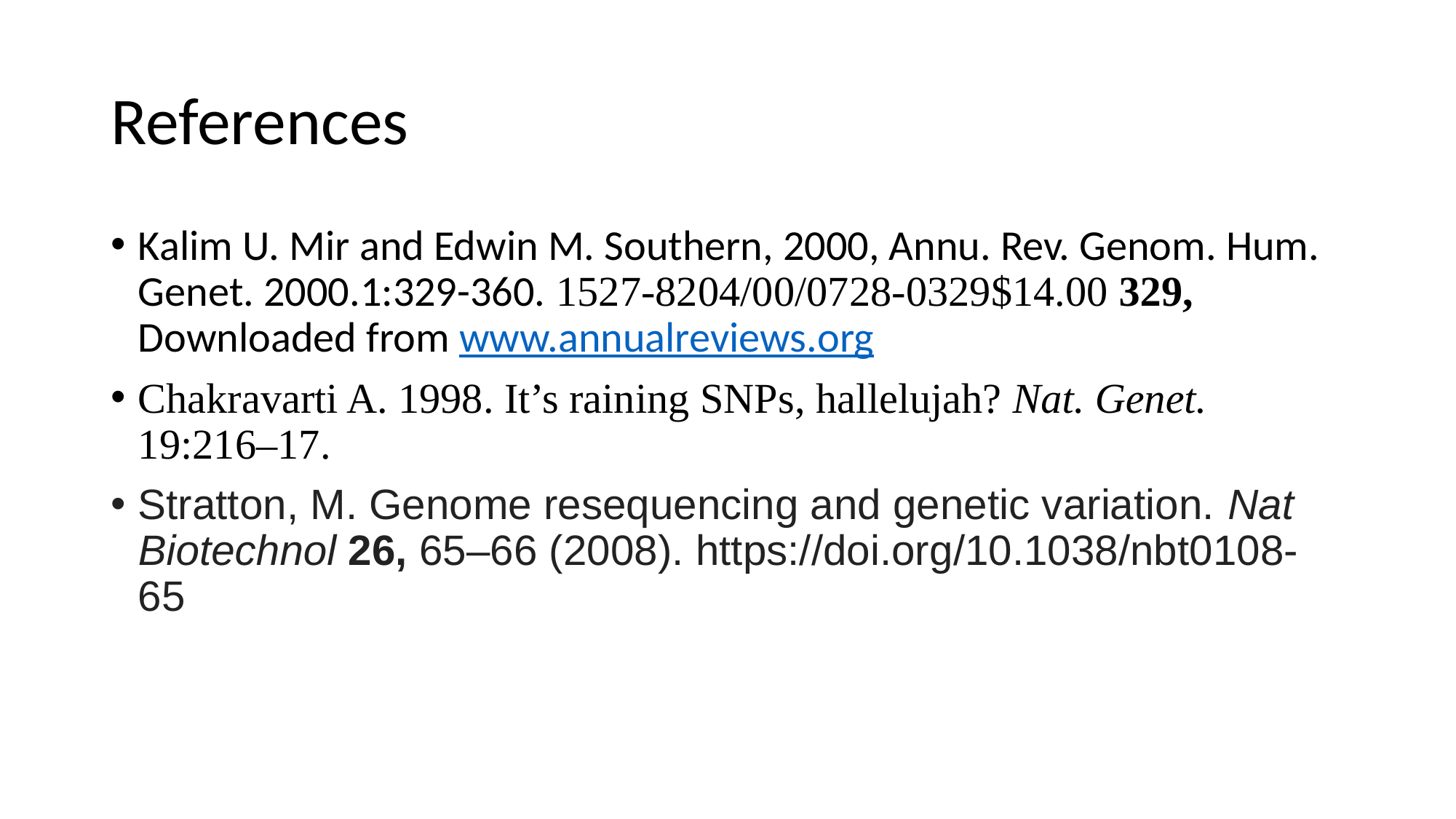

# References
Kalim U. Mir and Edwin M. Southern, 2000, Annu. Rev. Genom. Hum. Genet. 2000.1:329-360. 1527-8204/00/0728-0329$14.00 329, Downloaded from www.annualreviews.org
Chakravarti A. 1998. It’s raining SNPs, hallelujah? Nat. Genet. 19:216–17.
Stratton, M. Genome resequencing and genetic variation. Nat Biotechnol 26, 65–66 (2008). https://doi.org/10.1038/nbt0108-65